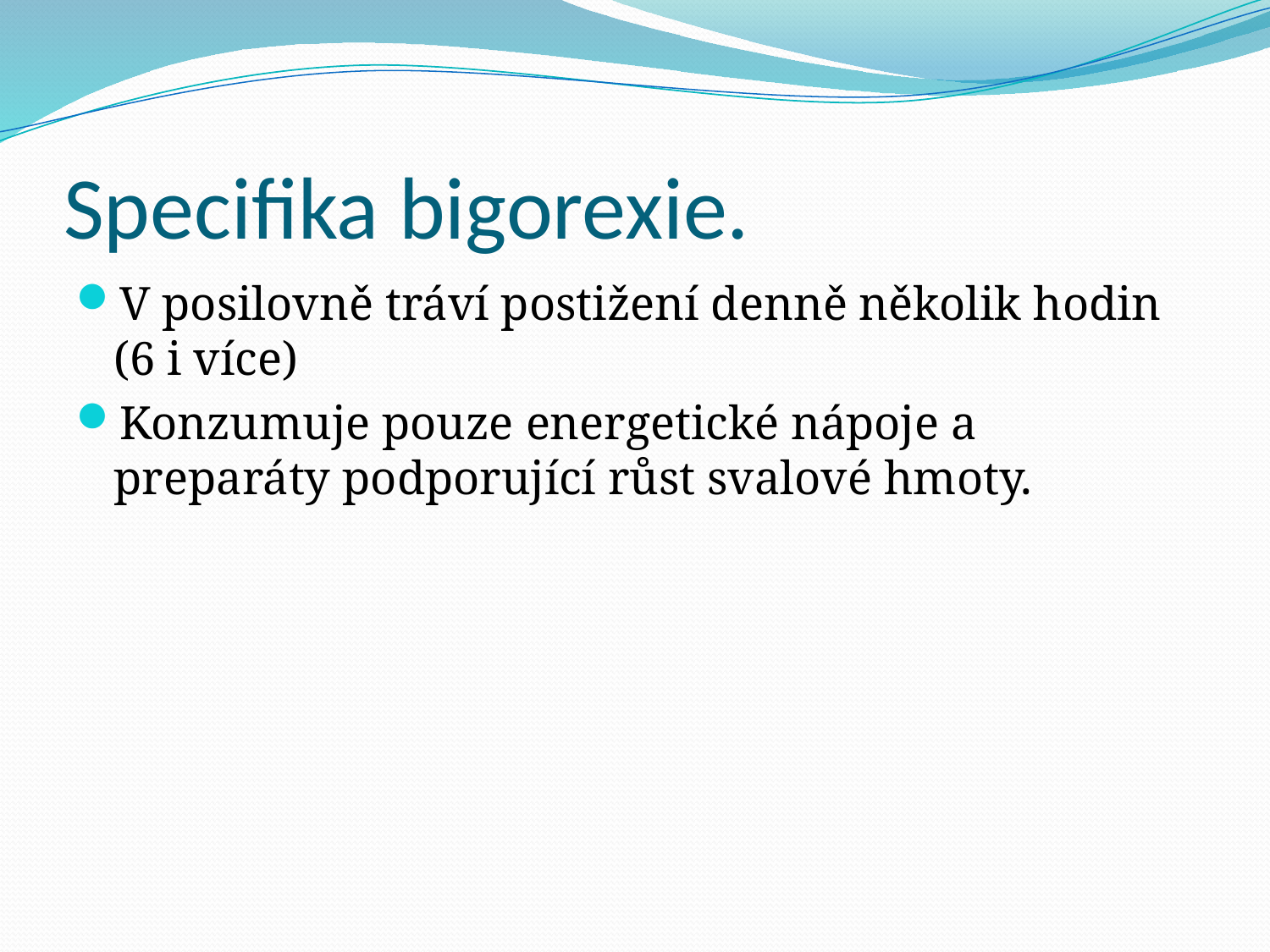

# Specifika bigorexie.
V posilovně tráví postižení denně několik hodin  (6 i více)
Konzumuje pouze energetické nápoje a preparáty podporující růst svalové hmoty.